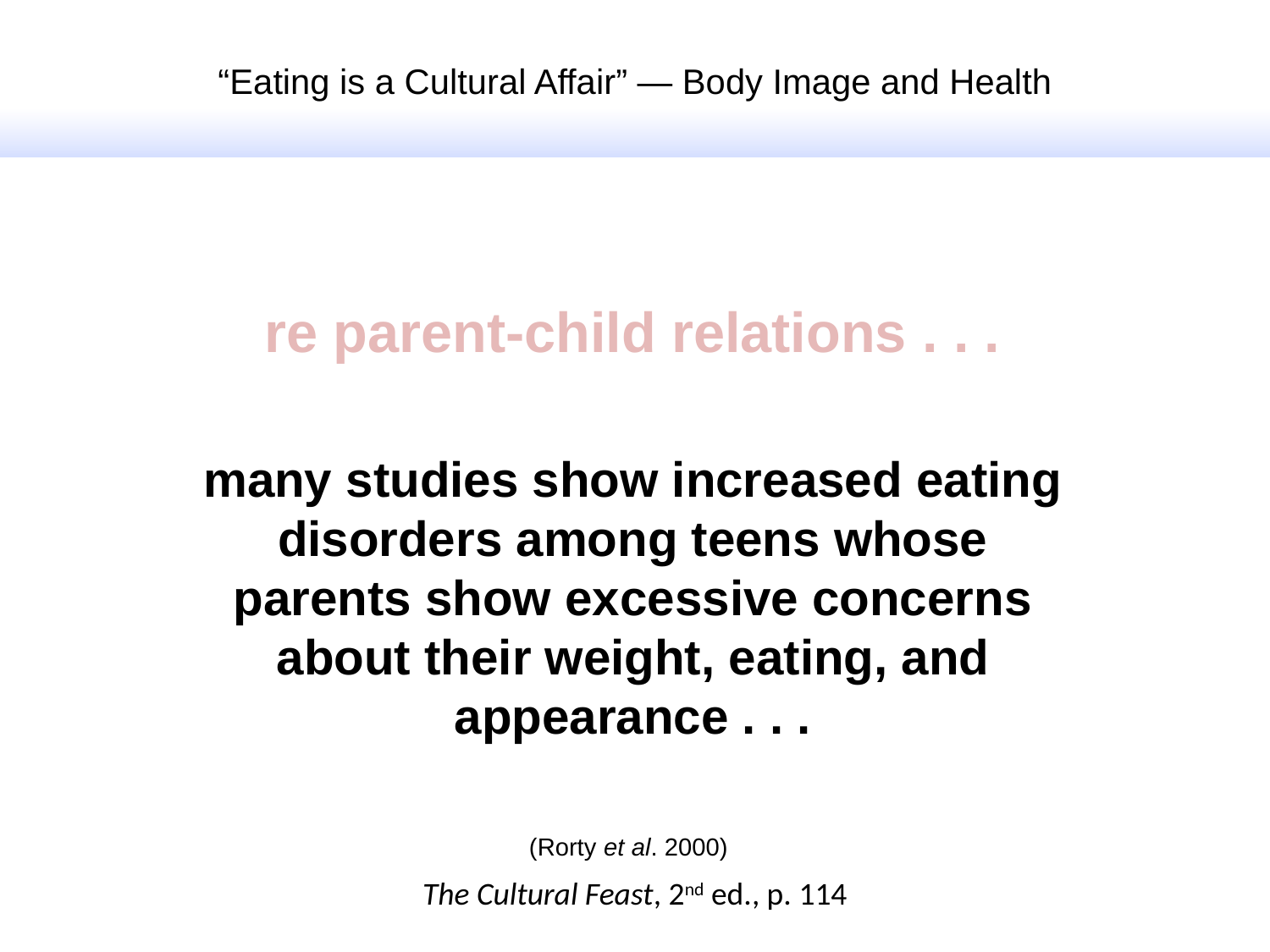

“Eating is a Cultural Affair” — Body Image and Health

re parent-child relations . . .

many studies show increased eating disorders among teens whose parents show excessive concerns about their weight, eating, and appearance . . .
(Rorty et al. 2000)
The Cultural Feast, 2nd ed., p. 114